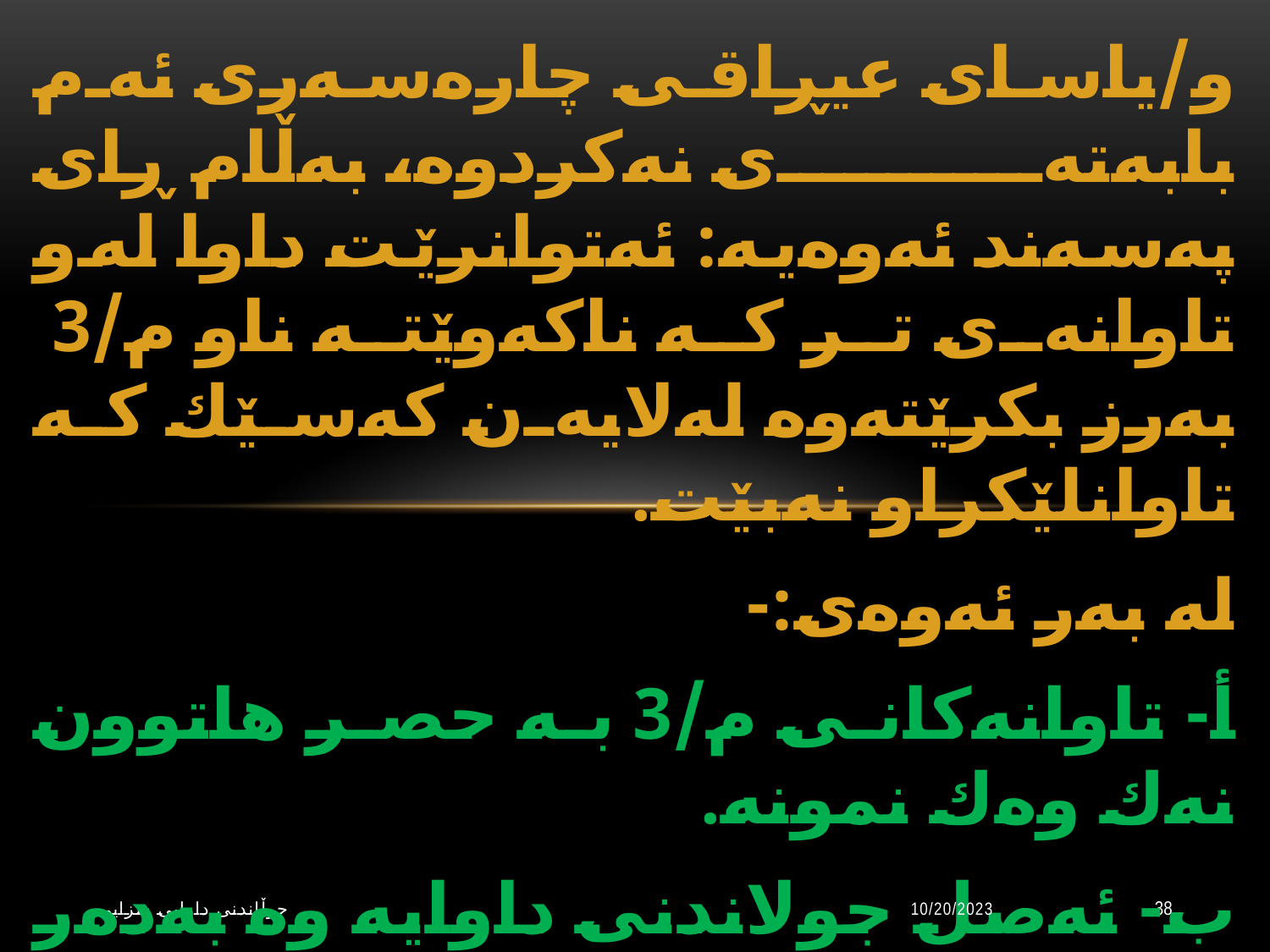

و/یاسای عیڕاقی چارەسەری ئەم بابەتەی نەكردوە، بەڵام ڕای پەسەند ئەوەیە: ئەتوانرێت داوا لەو تاوانەی تر كە ناكەوێتە ناو م/3  بەرز بكرێتەوە لەلایەن كەسێك كە تاوانلێكراو نەبێت.
لە بەر ئەوەی:-
أ- تاوانەكانی م/3 بە حصر هاتوون نەك وەك نمونە.
ب- ئەصل جولاندنی داوایە وە بەدەر نەجەلاندنیەتی لەبەر چەند هۆكارێك، بۆیە ناتوانین بەدەر فراوان بكەین.

جوڵاندنى داوایی سزایی
10/20/2023
38